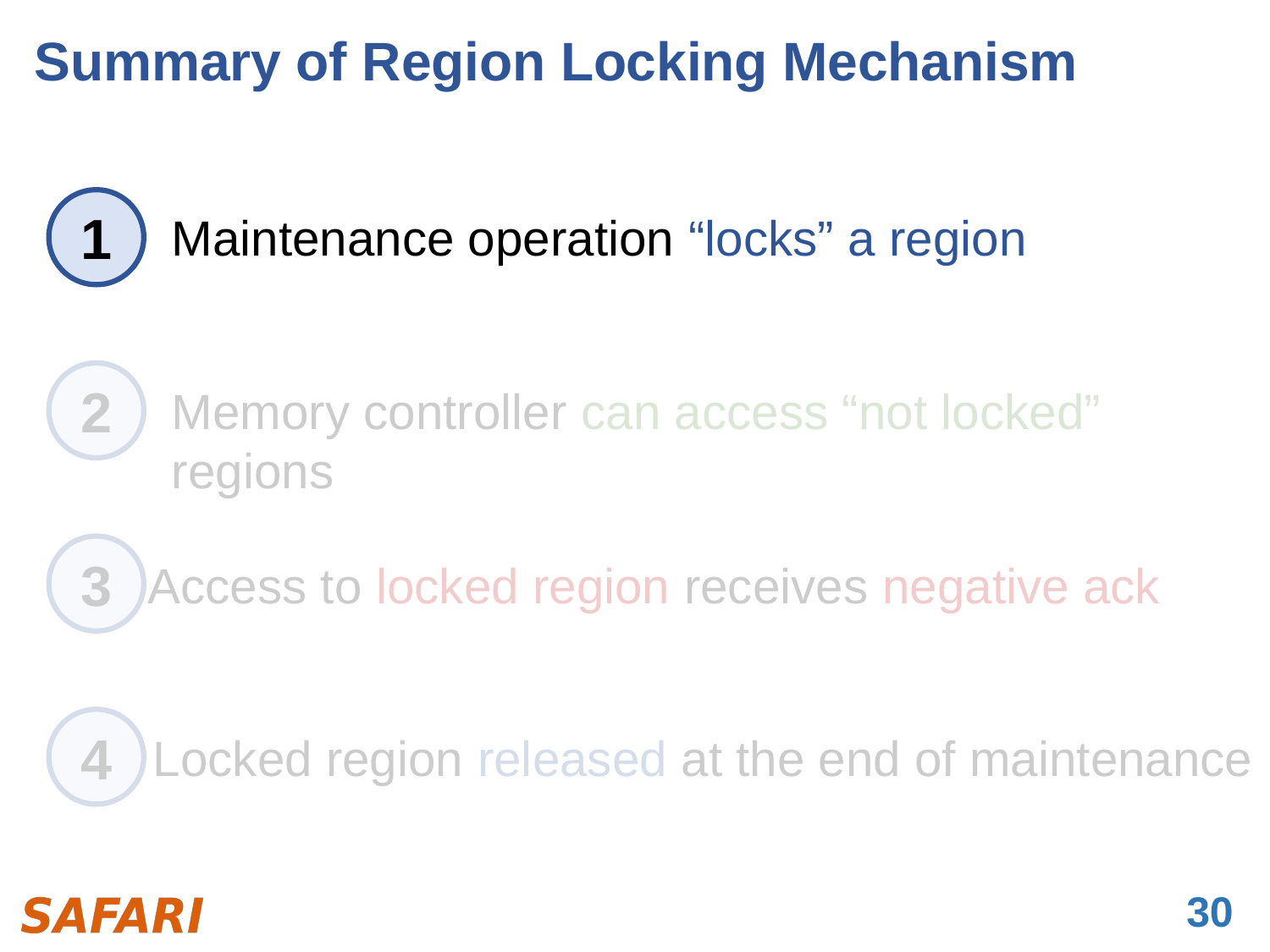

# Summary of Region Locking Mechanism
1
Maintenance operation “locks” a region

2
Memory controller can access “not locked” regions
3
Access to locked region receives negative ack
4
Locked region released at the end of maintenance
30